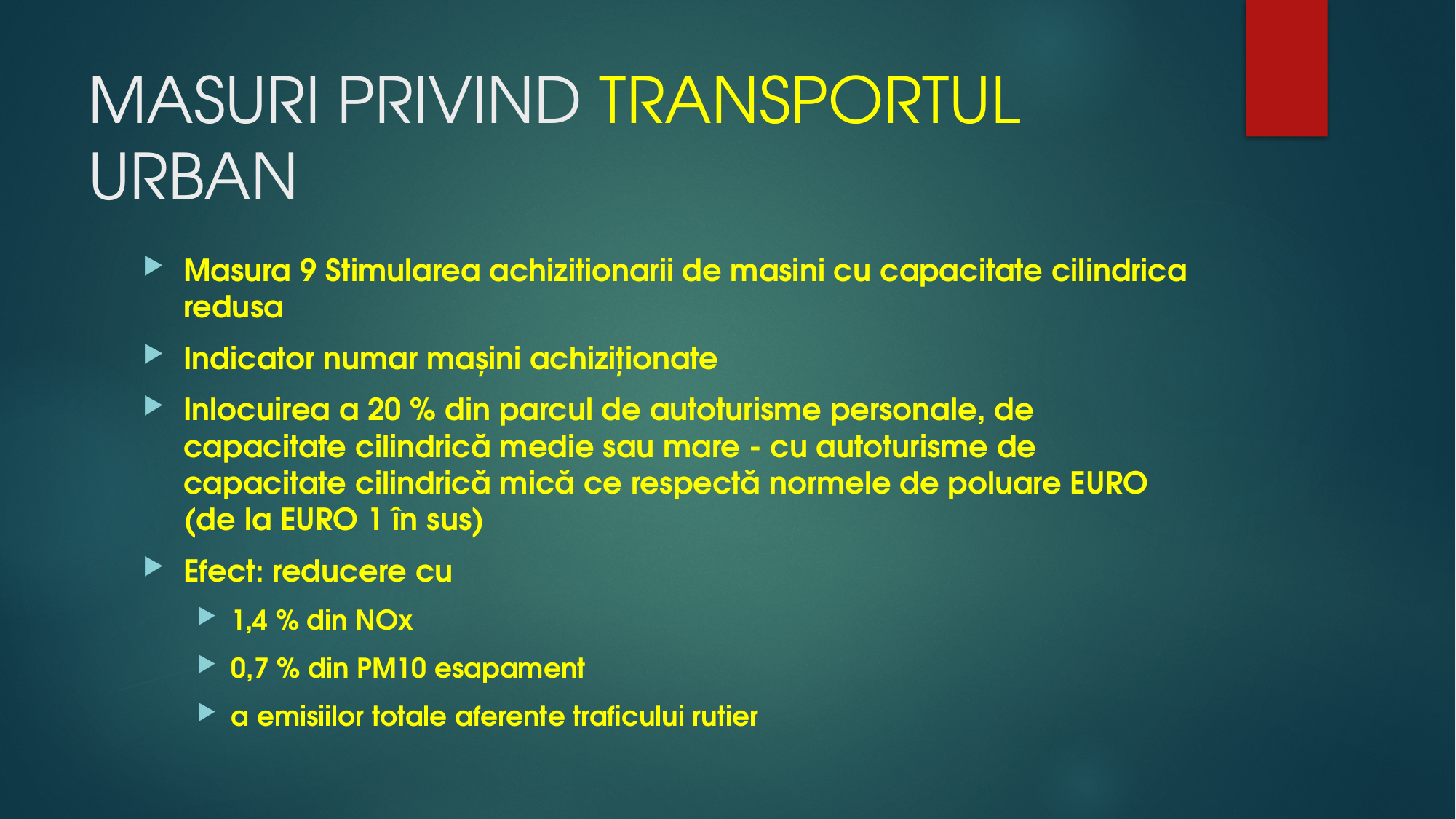

# MASURI PRIVIND TRANSPORTUL URBAN
Masura 9 Stimularea achizitionarii de masini cu capacitate cilindrica redusa
Indicator numar mașini achiziționate
Inlocuirea a 20 % din parcul de autoturisme personale, de capacitate cilindrică medie sau mare - cu autoturisme de capacitate cilindrică mică ce respectă normele de poluare EURO (de la EURO 1 în sus)
Efect: reducere cu
1,4 % din NOx
0,7 % din PM10 esapament
a emisiilor totale aferente traficului rutier